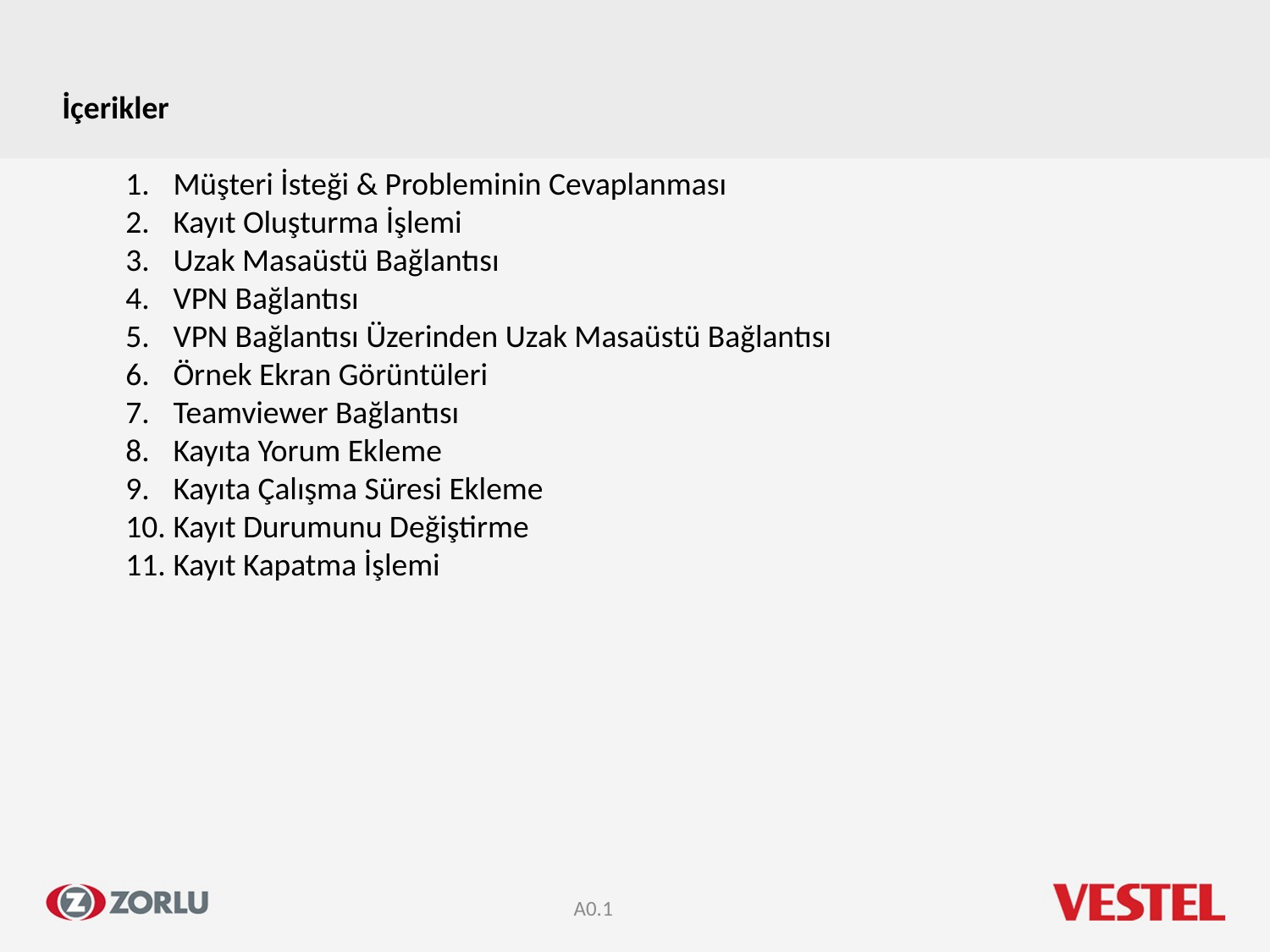

İçerikler

Müşteri İsteği & Probleminin Cevaplanması
Kayıt Oluşturma İşlemi
Uzak Masaüstü Bağlantısı
VPN Bağlantısı
VPN Bağlantısı Üzerinden Uzak Masaüstü Bağlantısı
Örnek Ekran Görüntüleri
Teamviewer Bağlantısı
Kayıta Yorum Ekleme
Kayıta Çalışma Süresi Ekleme
Kayıt Durumunu Değiştirme
Kayıt Kapatma İşlemi

A0.1
2